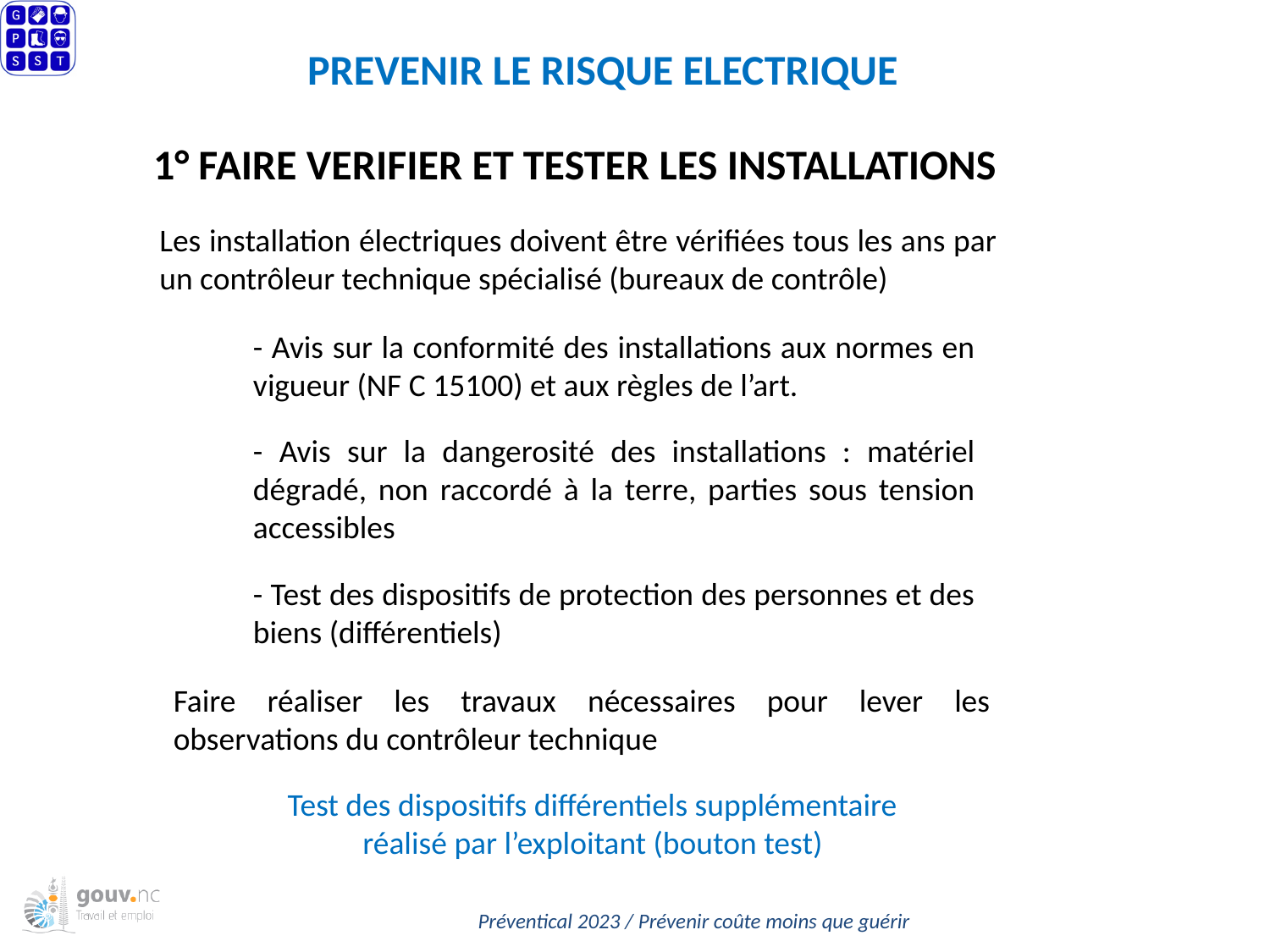

PREVENIR LE RISQUE ELECTRIQUE
1° FAIRE VERIFIER ET TESTER LES INSTALLATIONS
Les installation électriques doivent être vérifiées tous les ans par un contrôleur technique spécialisé (bureaux de contrôle)
- Avis sur la conformité des installations aux normes en vigueur (NF C 15100) et aux règles de l’art.
- Avis sur la dangerosité des installations : matériel dégradé, non raccordé à la terre, parties sous tension accessibles
- Test des dispositifs de protection des personnes et des biens (différentiels)
Faire réaliser les travaux nécessaires pour lever les observations du contrôleur technique
Test des dispositifs différentiels supplémentaire réalisé par l’exploitant (bouton test)